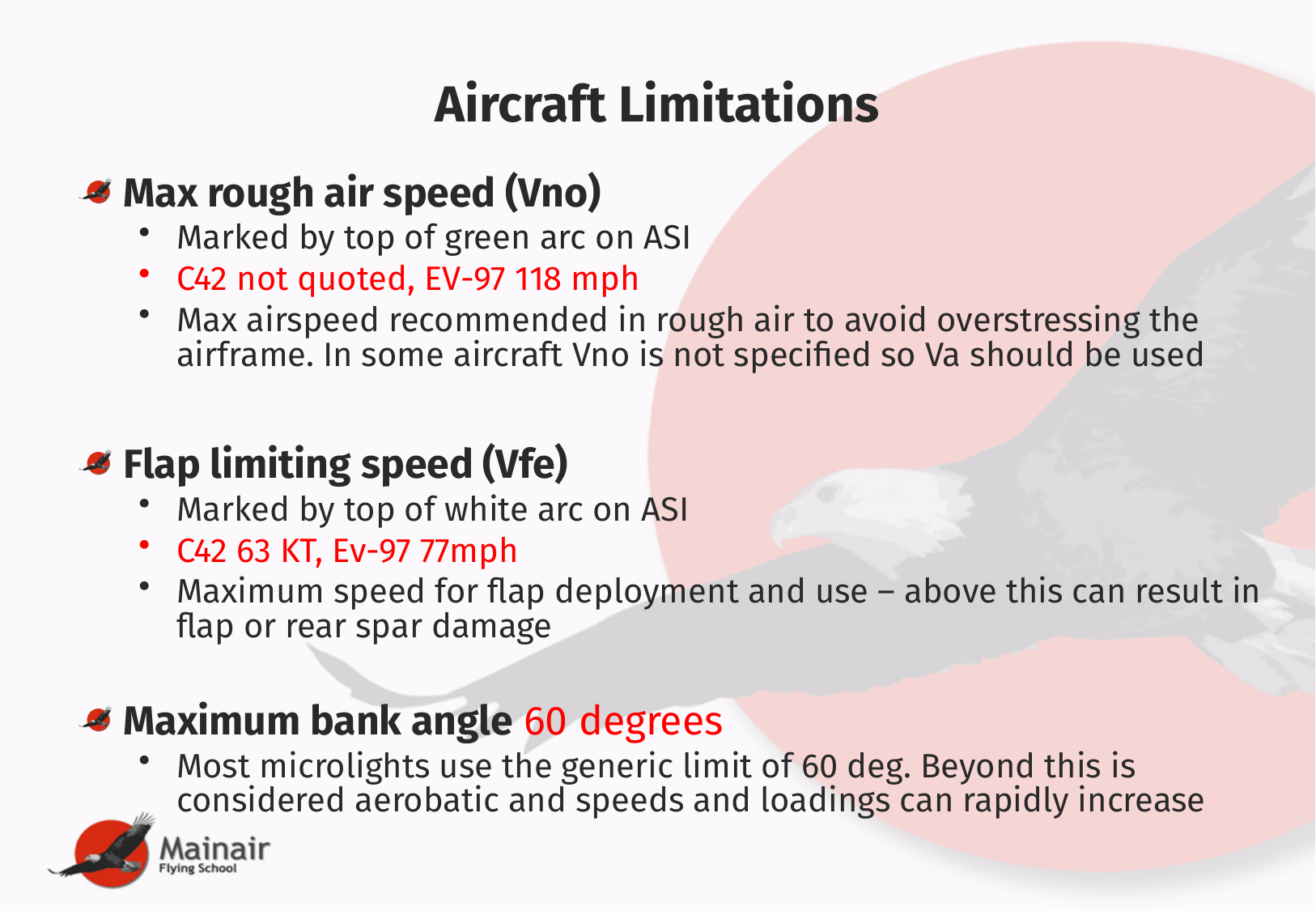

# Aircraft Limitations

Max rough air speed (Vno)
Marked by top of green arc on ASI
C42 not quoted, EV-97 118 mph
Max airspeed recommended in rough air to avoid overstressing the airframe. In some aircraft Vno is not specified so Va should be used

Flap limiting speed (Vfe)
Marked by top of white arc on ASI
C42 63 KT, Ev-97 77mph
Maximum speed for flap deployment and use – above this can result in flap or rear spar damage

Maximum bank angle 60 degrees
Most microlights use the generic limit of 60 deg. Beyond this is considered aerobatic and speeds and loadings can rapidly increase